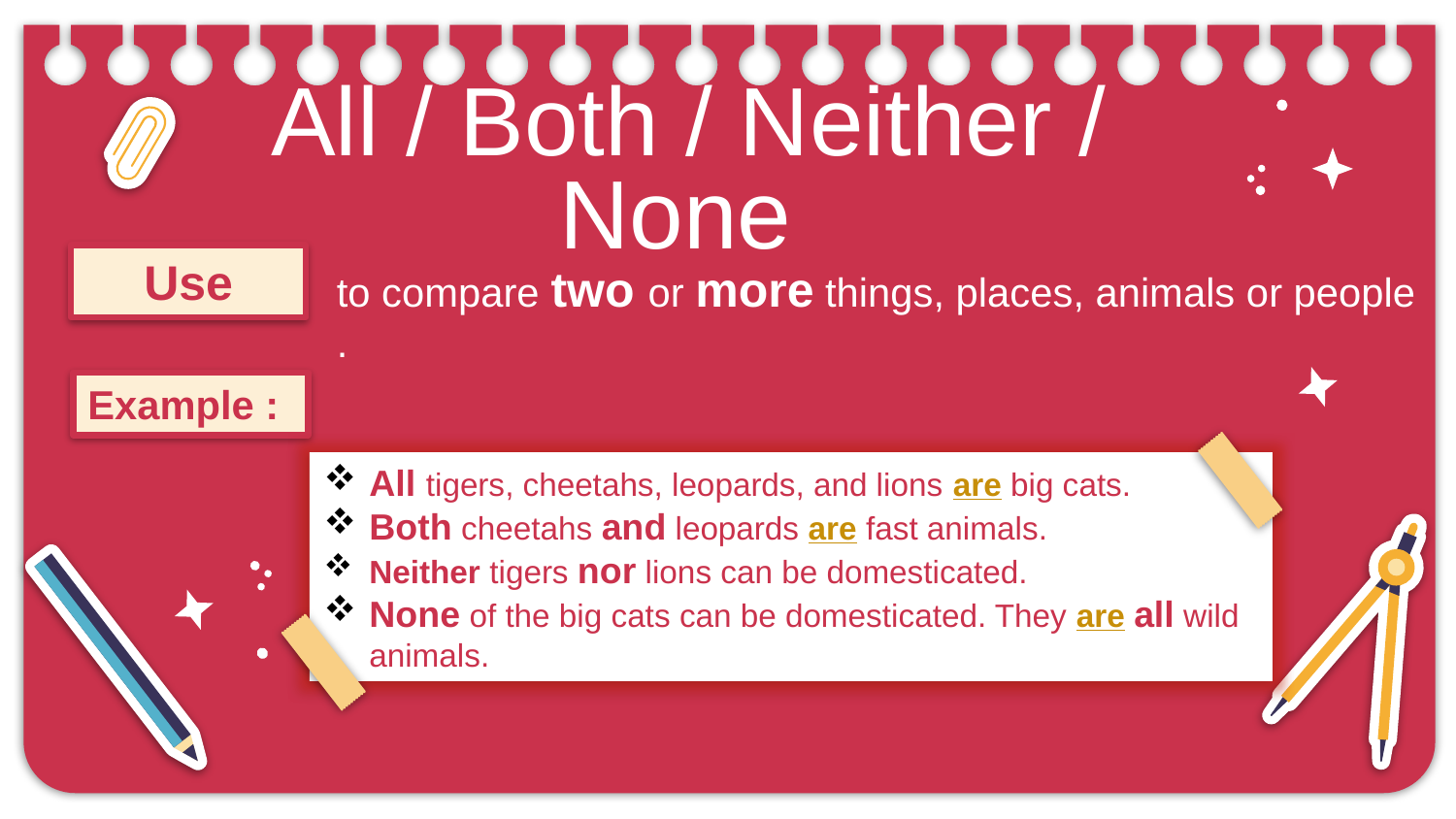

# All / Both / Neither / None
Use
to compare two or more things, places, animals or people .

Example :

All tigers, cheetahs, leopards, and lions are big cats.
Both cheetahs and leopards are fast animals.
Neither tigers nor lions can be domesticated.
None of the big cats can be domesticated. They are all wild animals.